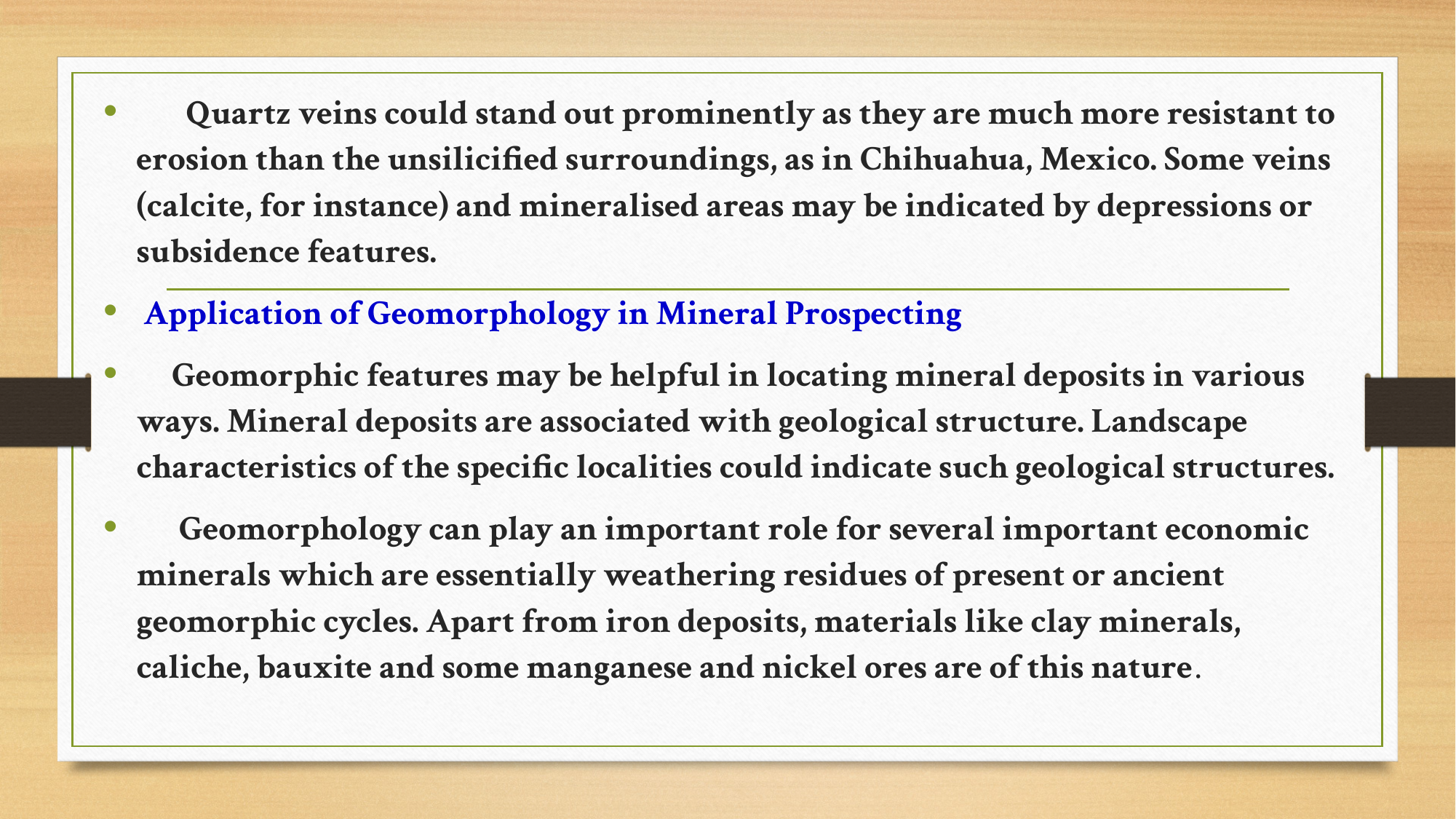

Quartz veins could stand out prominently as they are much more resistant to erosion than the unsilicified surroundings, as in Chihuahua, Mexico. Some veins (calcite, for instance) and mineralised areas may be indicated by depressions or subsidence features.
 Application of Geomorphology in Mineral Prospecting
     Geomorphic features may be helpful in locating mineral deposits in various ways. Mineral deposits are associated with geological structure. Landscape characteristics of the specific localities could indicate such geological structures.
      Geomorphology can play an important role for several important economic minerals which are essentially weathering residues of present or ancient geomorphic cycles. Apart from iron deposits, materials like clay minerals, caliche, bauxite and some manganese and nickel ores are of this nature.